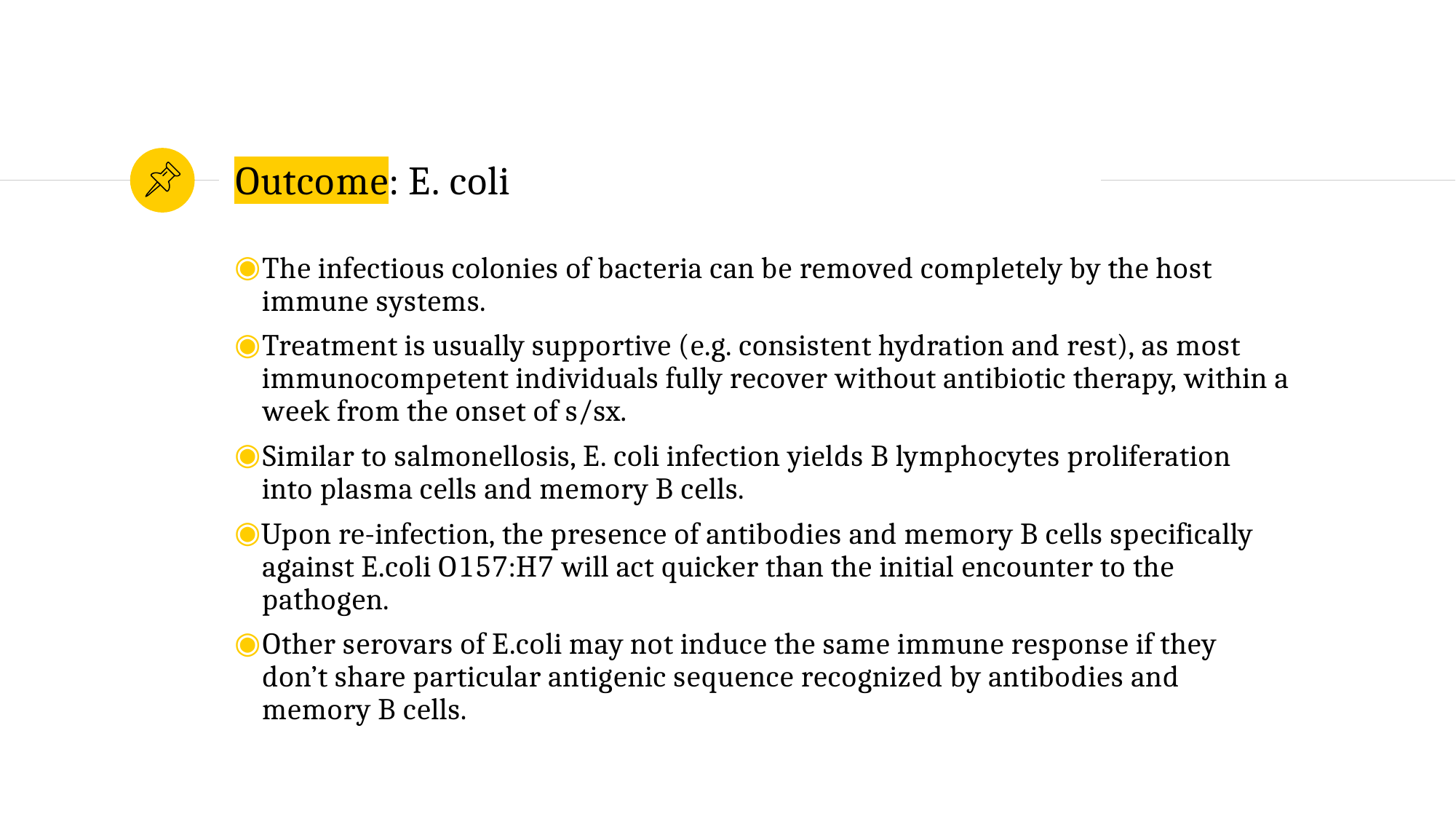

# Outcome: E. coli

The infectious colonies of bacteria can be removed completely by the host immune systems.
Treatment is usually supportive (e.g. consistent hydration and rest), as most immunocompetent individuals fully recover without antibiotic therapy, within a week from the onset of s/sx.
Similar to salmonellosis, E. coli infection yields B lymphocytes proliferation into plasma cells and memory B cells.
Upon re-infection, the presence of antibodies and memory B cells specifically against E.coli O157:H7 will act quicker than the initial encounter to the pathogen.
Other serovars of E.coli may not induce the same immune response if they don’t share particular antigenic sequence recognized by antibodies and memory B cells.